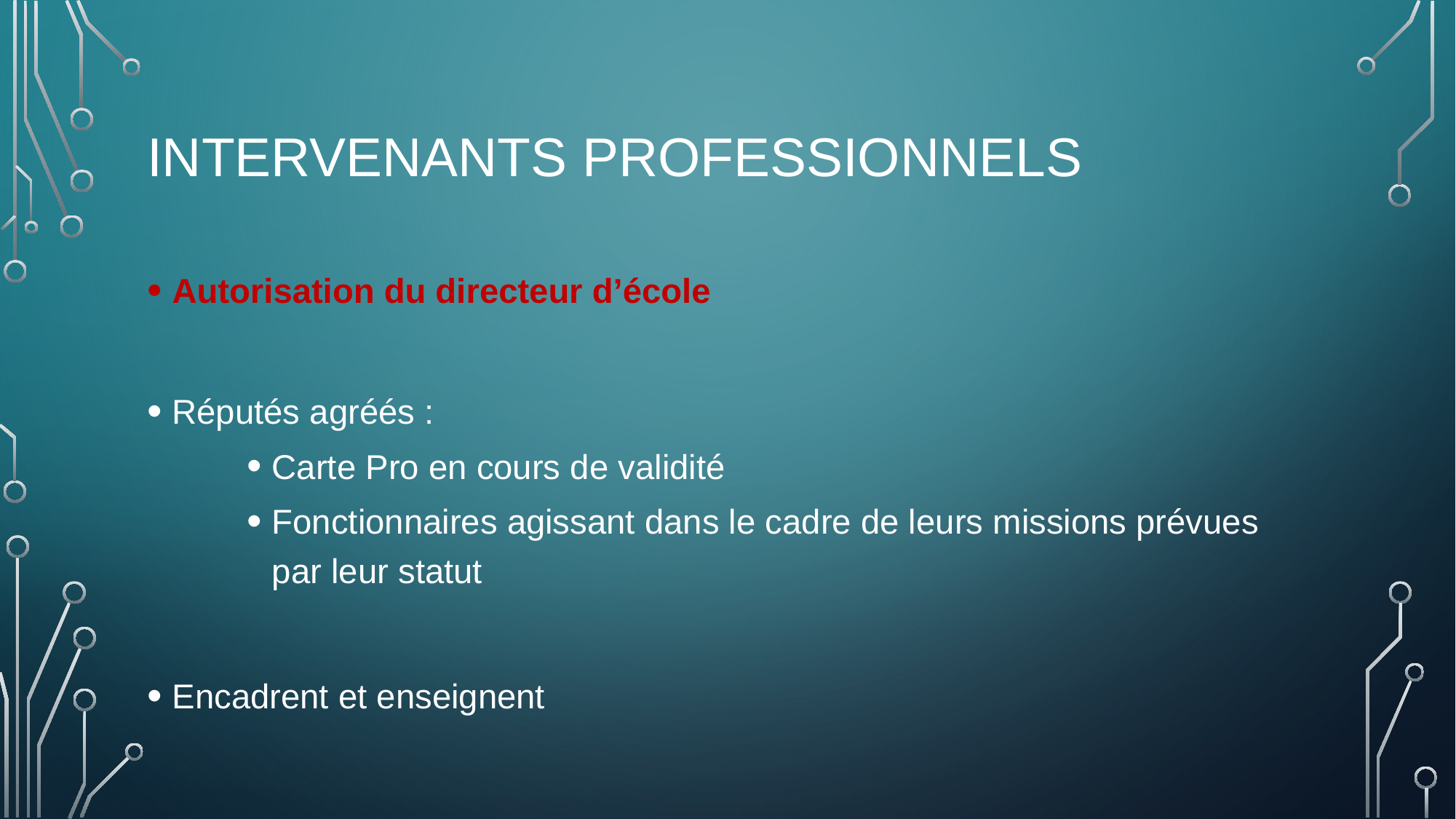

# INTERVENANTS PROFESSIONNELS

Autorisation du directeur d’école

Réputés agréés :
Carte Pro en cours de validité
Fonctionnaires agissant dans le cadre de leurs missions prévues par leur statut

Encadrent et enseignent